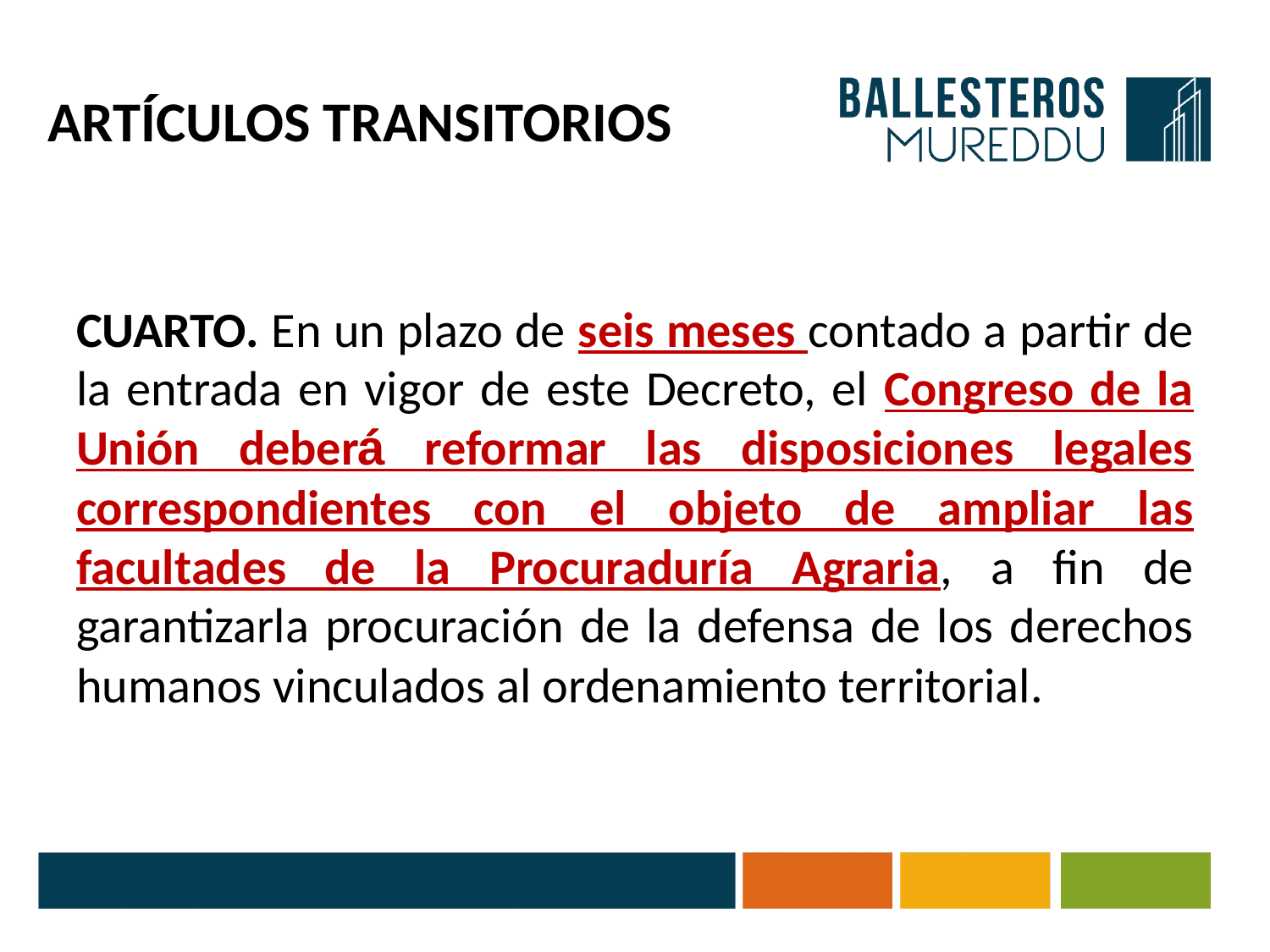

# ARTÍCULOS TRANSITORIOS

CUARTO. En un plazo de seis meses contado a partir de la entrada en vigor de este Decreto, el Congreso de la Unión deberá́ reformar las disposiciones legales correspondientes con el objeto de ampliar las facultades de la Procuraduría Agraria, a fin de garantizarla procuración de la defensa de los derechos humanos vinculados al ordenamiento territorial.